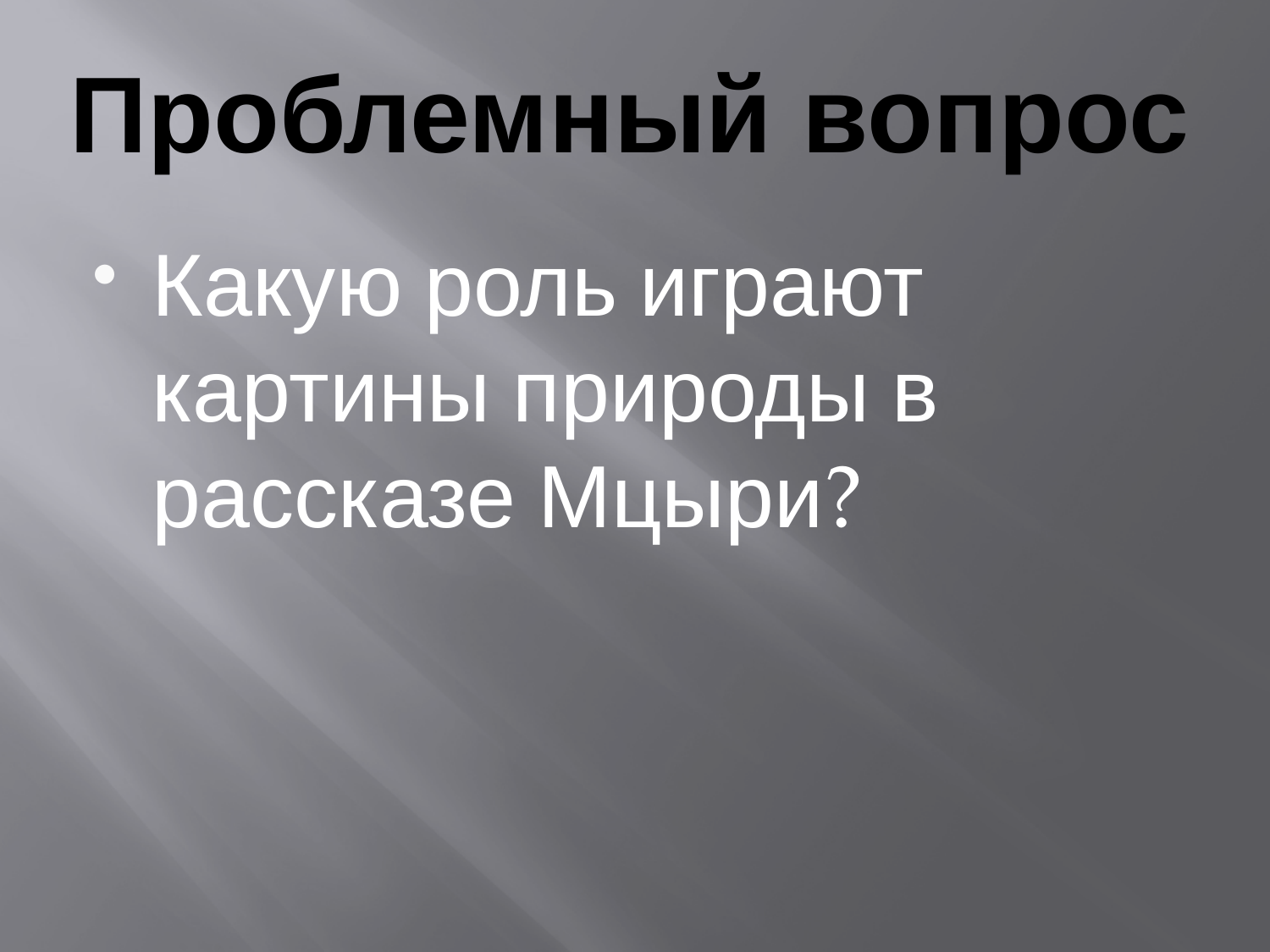

# Проблемный вопрос
Какую роль играют картины природы в рассказе Мцыри?